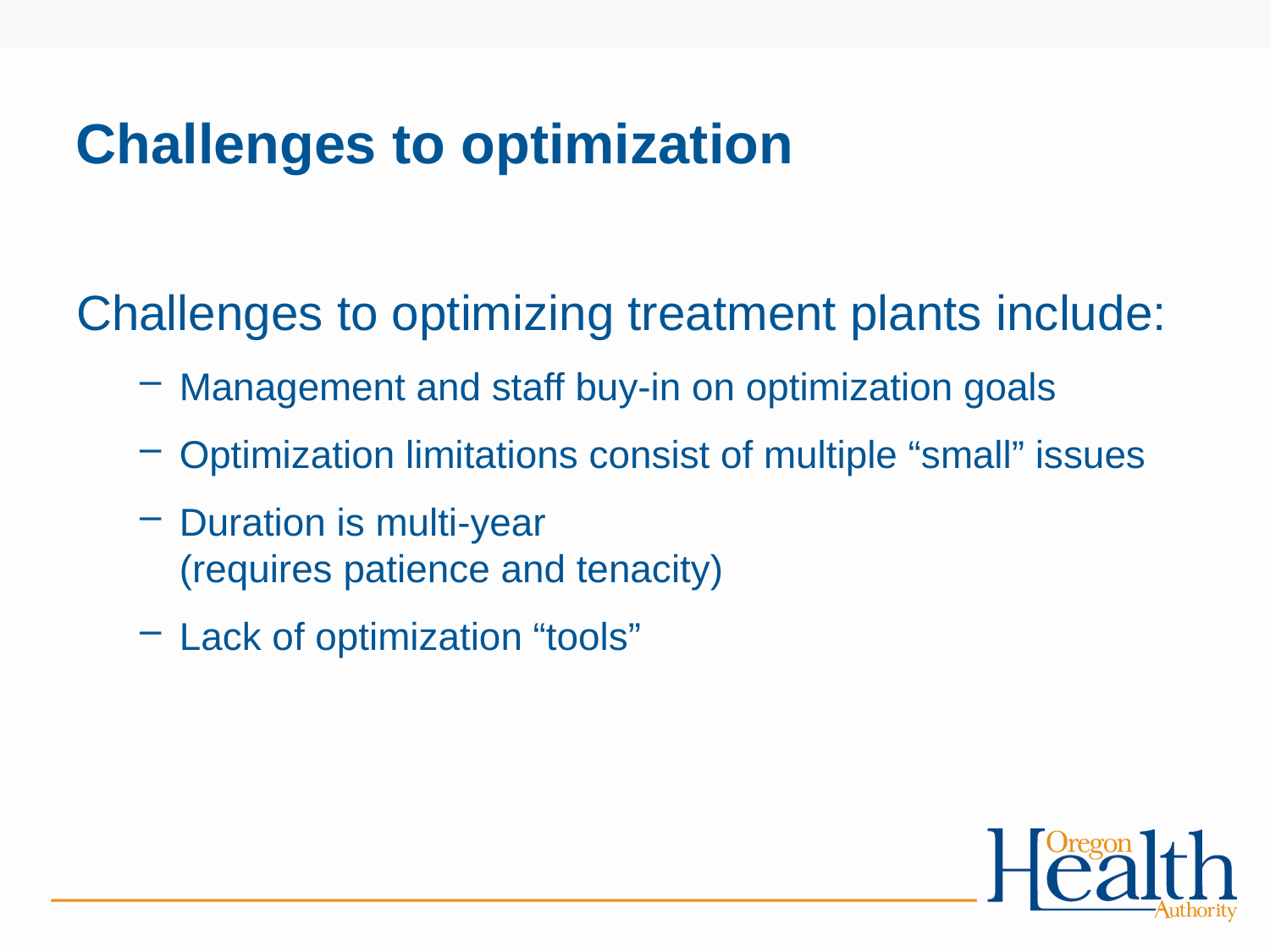

Challenges to optimization
Challenges to optimizing treatment plants include:
Management and staff buy-in on optimization goals
Optimization limitations consist of multiple “small” issues
Duration is multi-year
(requires patience and tenacity)
Lack of optimization “tools”